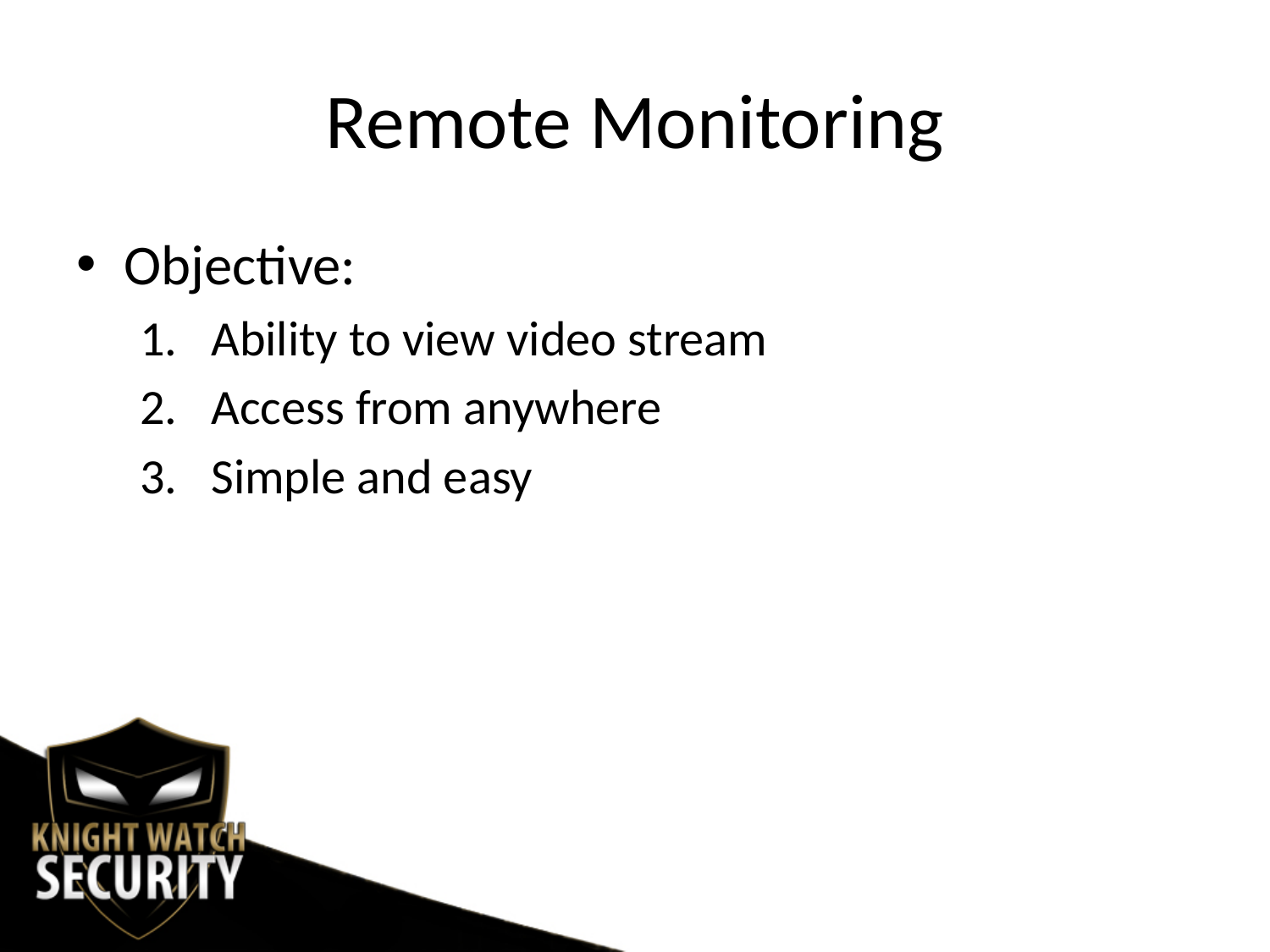

# Remote Monitoring
Objective:
Ability to view video stream
Access from anywhere
Simple and easy